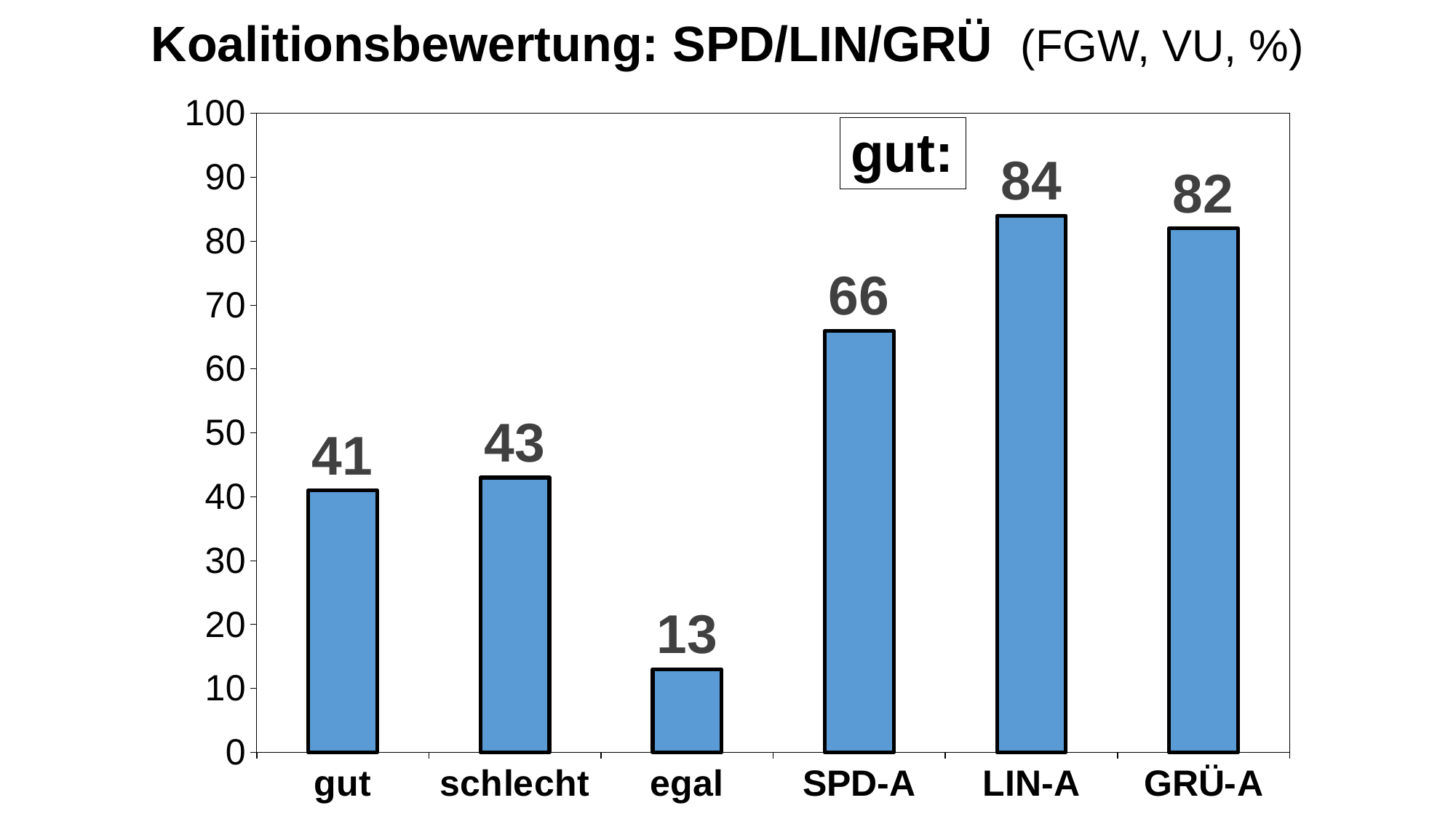

# Koalitionsbewertung: SPD/LIN/GRÜ  (FGW, VU, %)

### Chart

| Category | Spalte1 |
|---|---|
| gut | 41.0 |
| schlecht | 43.0 |
| egal | 13.0 |
| SPD-A | 66.0 |
| LIN-A | 84.0 |
| GRÜ-A | 82.0 |